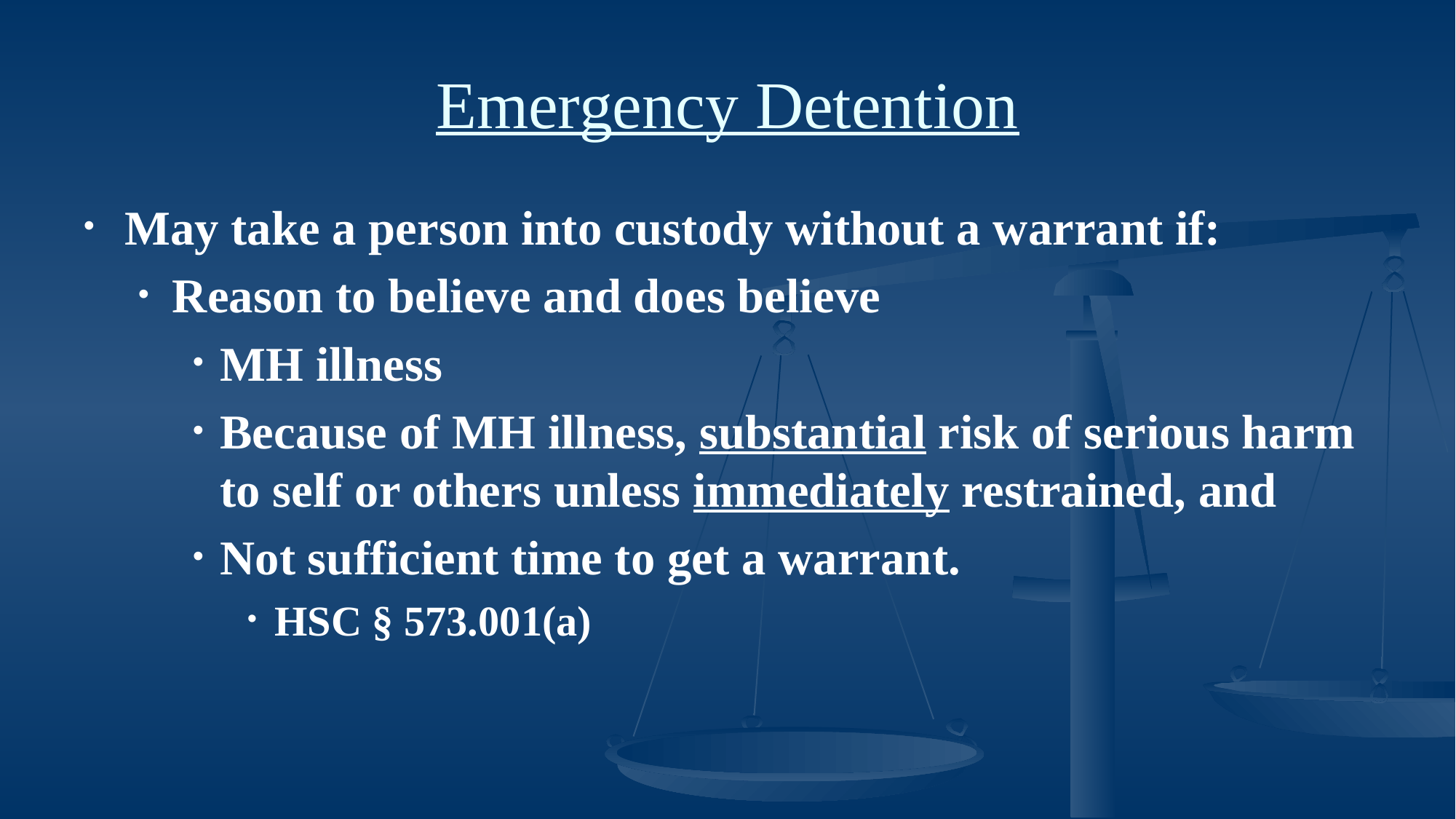

# Emergency Detention
May take a person into custody without a warrant if:
Reason to believe and does believe
MH illness
Because of MH illness, substantial risk of serious harm to self or others unless immediately restrained, and
Not sufficient time to get a warrant.
HSC § 573.001(a)